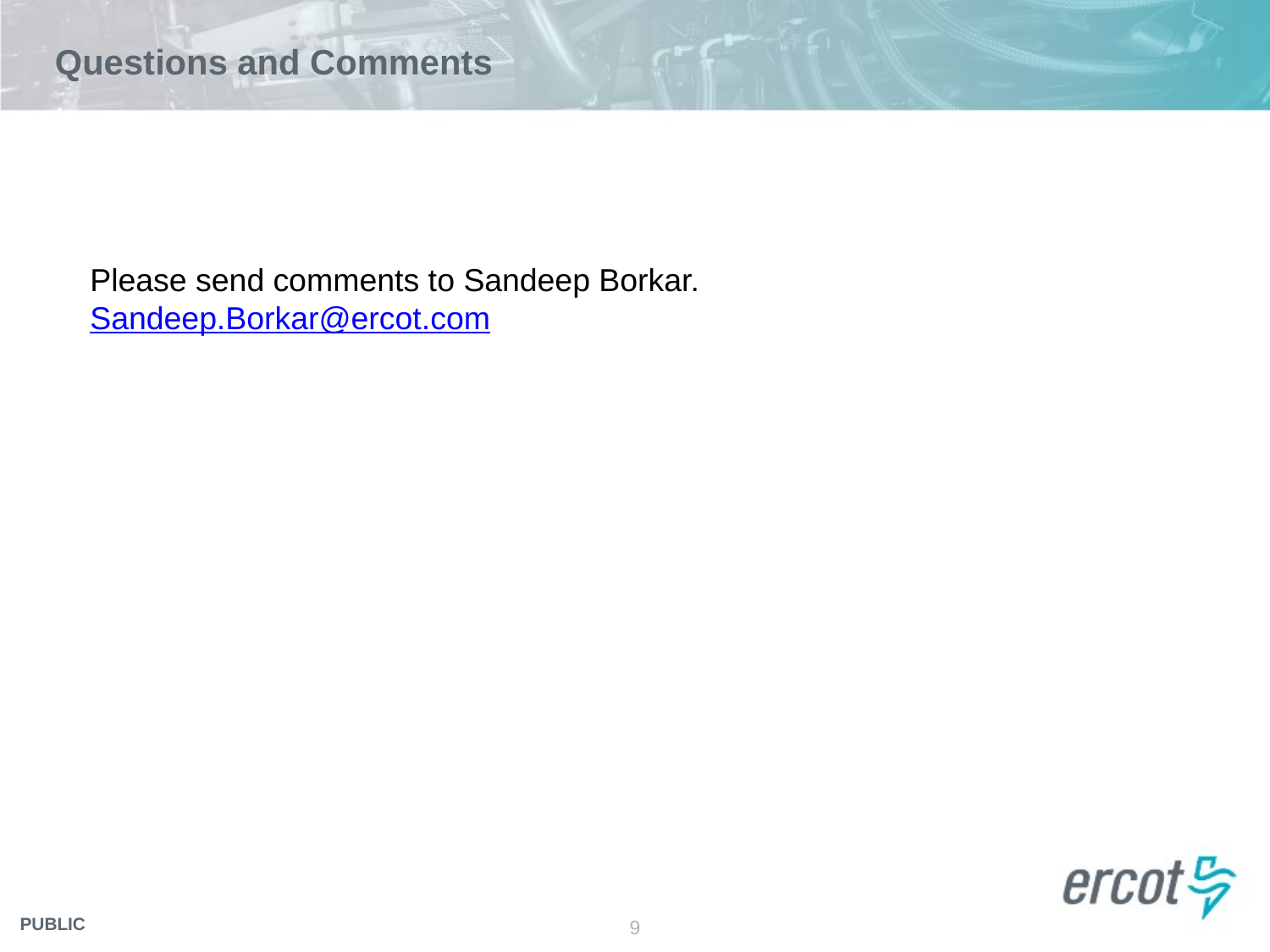

# Questions and Comments
Please send comments to Sandeep Borkar.
Sandeep.Borkar@ercot.com
9